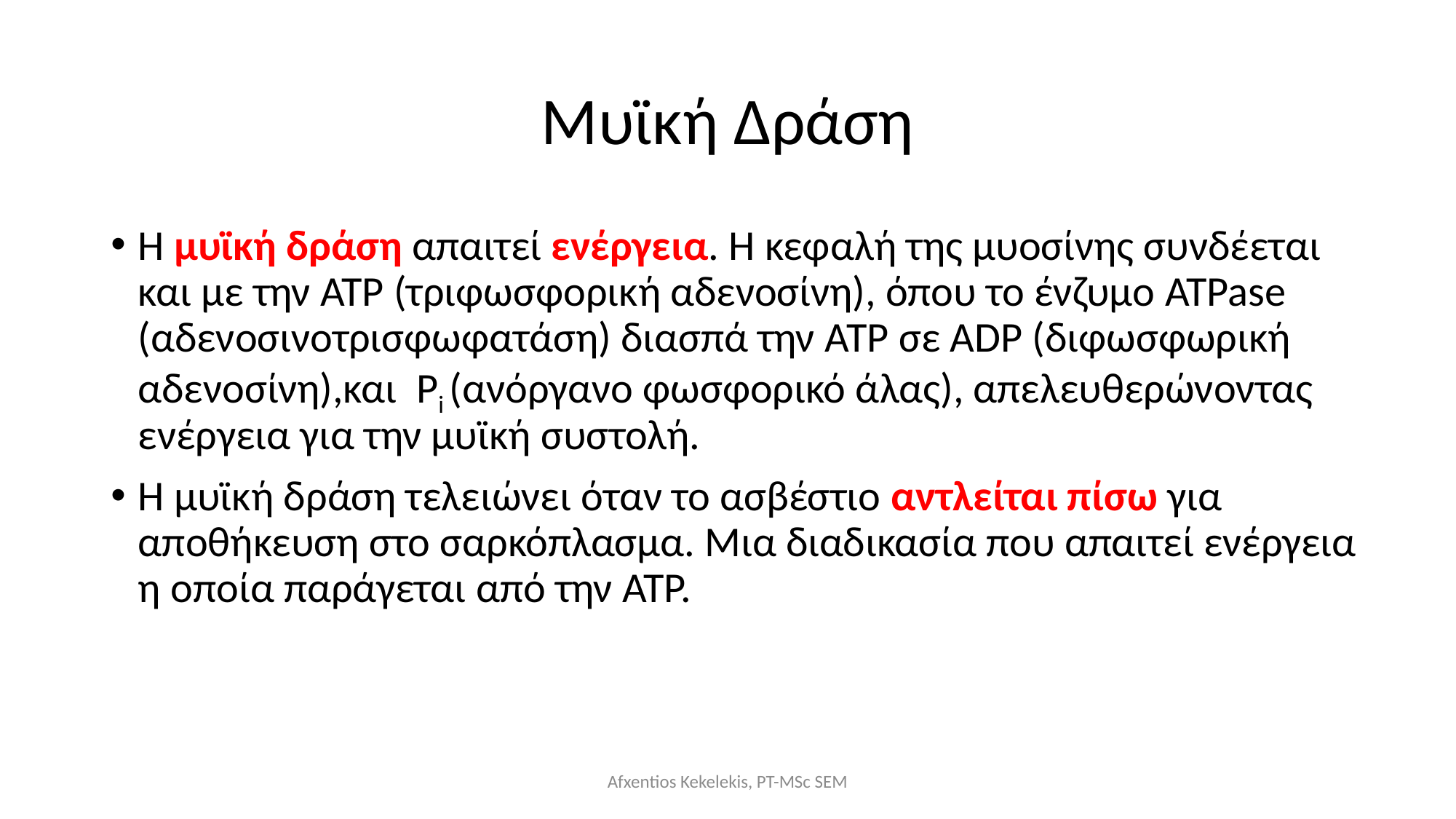

# Μυϊκή Δράση
Η μυϊκή δράση απαιτεί ενέργεια. Η κεφαλή της μυοσίνης συνδέεται και με την ΑΤP (τριφωσφορική αδενοσίνη), όπου το ένζυμο ATPase (αδενοσινοτρισφωφατάση) διασπά την ATP σε ADP (διφωσφωρική αδενοσίνη),και  Pi (ανόργανο φωσφορικό άλας), απελευθερώνοντας ενέργεια για την μυϊκή συστολή.
Η μυϊκή δράση τελειώνει όταν το ασβέστιο αντλείται πίσω για αποθήκευση στο σαρκόπλασμα. Μια διαδικασία που απαιτεί ενέργεια η οποία παράγεται από την ΑΤΡ.

Afxentios Kekelekis, PT-MSc SEM